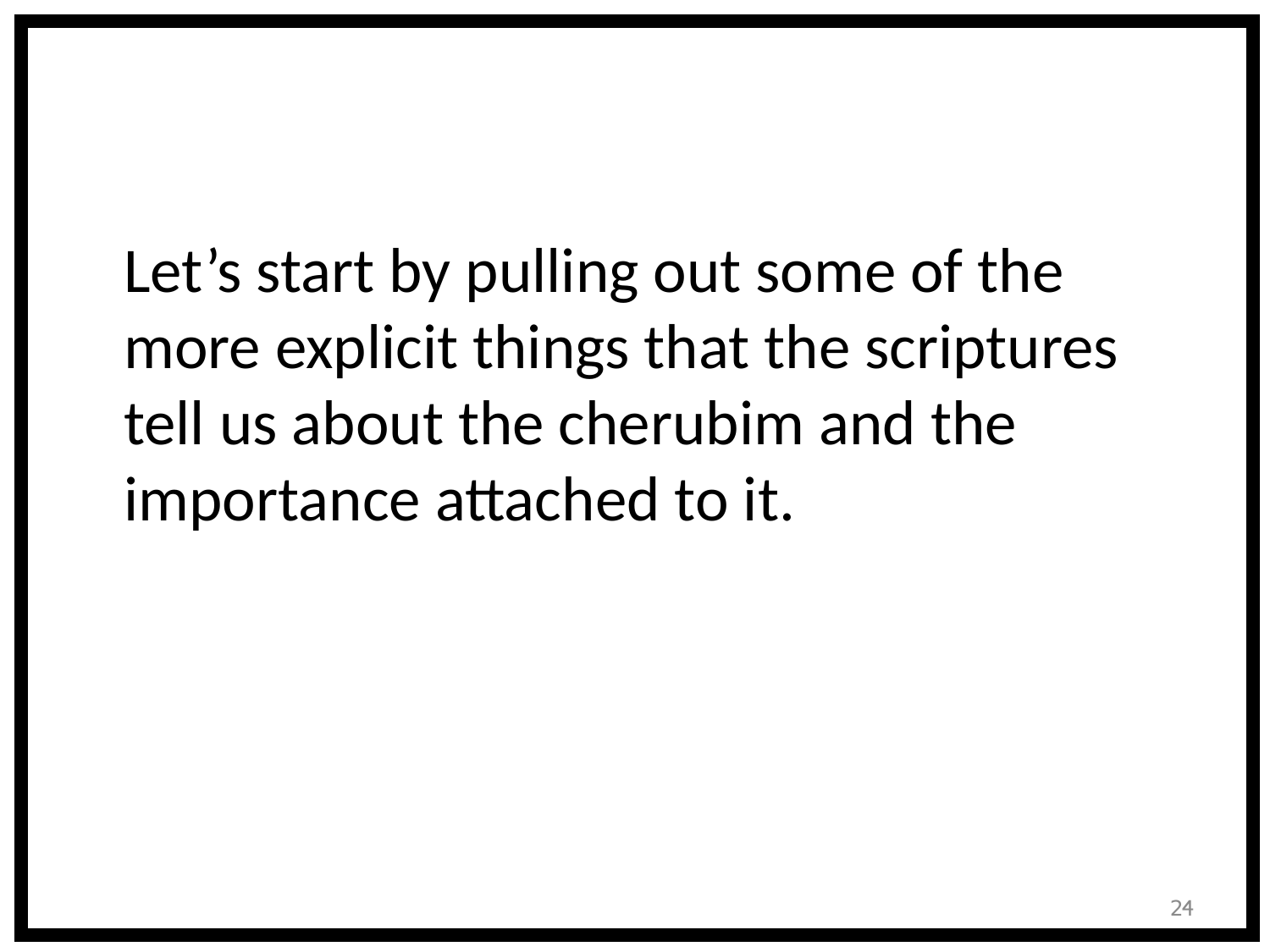

#
	Let’s start by pulling out some of the more explicit things that the scriptures tell us about the cherubim and the importance attached to it.
24